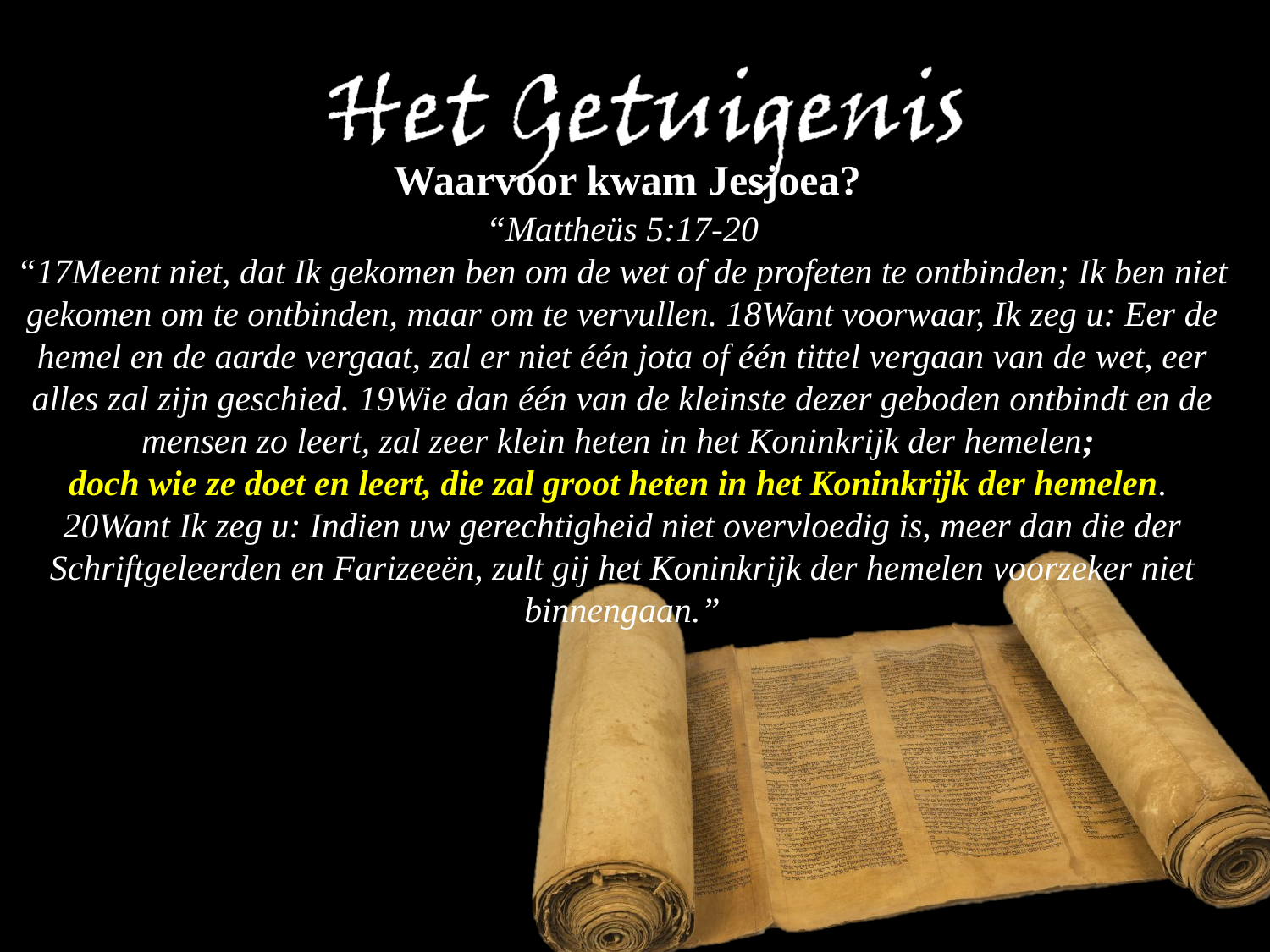

Waarvoor kwam Jesjoea?
“Mattheüs 5:17-20
“17Meent niet, dat Ik gekomen ben om de wet of de profeten te ontbinden; Ik ben niet gekomen om te ontbinden, maar om te vervullen. 18Want voorwaar, Ik zeg u: Eer de hemel en de aarde vergaat, zal er niet één jota of één tittel vergaan van de wet, eer alles zal zijn geschied. 19Wie dan één van de kleinste dezer geboden ontbindt en de mensen zo leert, zal zeer klein heten in het Koninkrijk der hemelen;
doch wie ze doet en leert, die zal groot heten in het Koninkrijk der hemelen.
20Want Ik zeg u: Indien uw gerechtigheid niet overvloedig is, meer dan die der Schriftgeleerden en Farizeeën, zult gij het Koninkrijk der hemelen voorzeker niet binnengaan.”